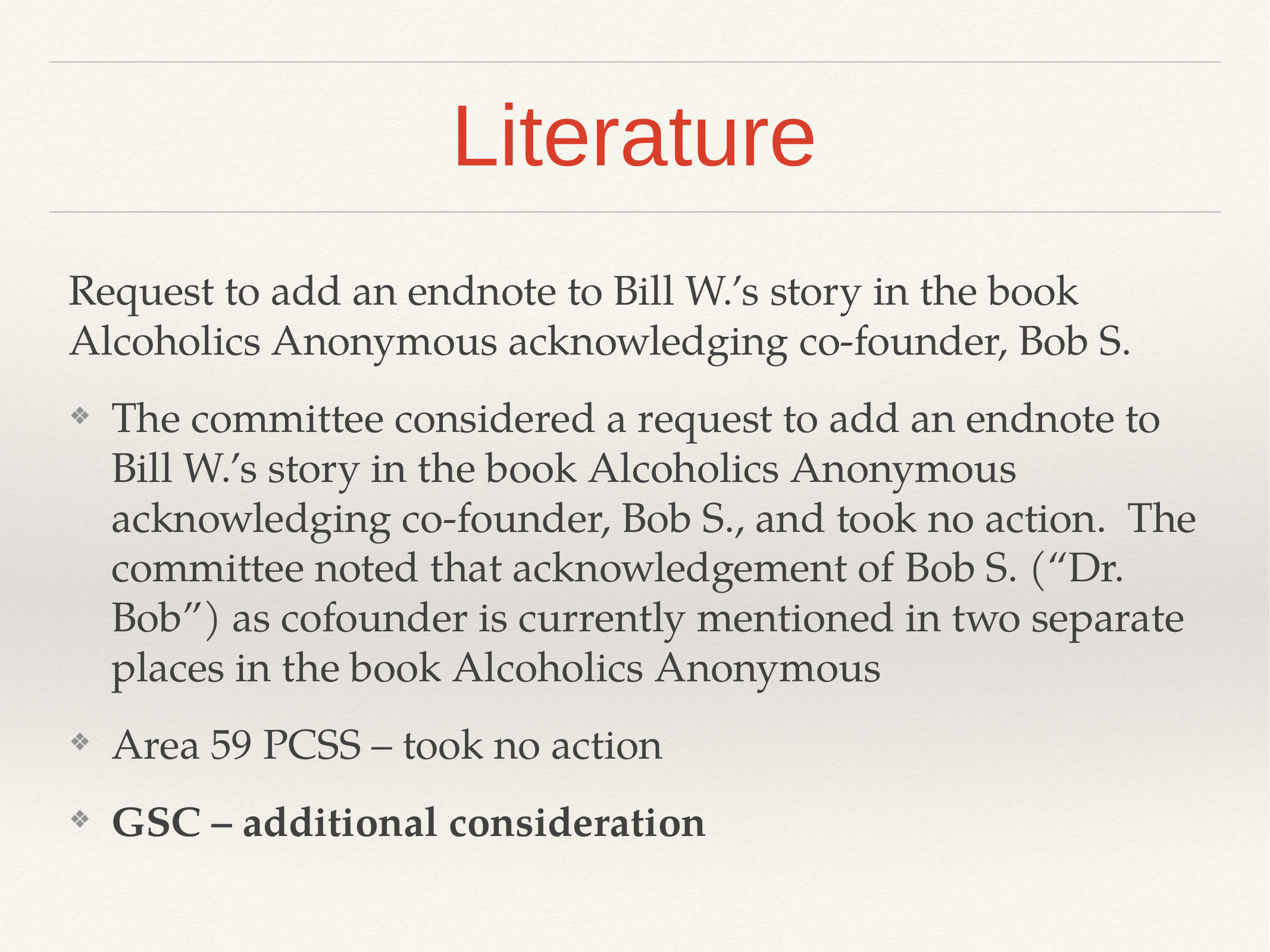

# Literature
Request to add an endnote to Bill W.’s story in the book Alcoholics Anonymous acknowledging co-founder, Bob S.
The committee considered a request to add an endnote to Bill W.’s story in the book Alcoholics Anonymous acknowledging co-founder, Bob S., and took no action.  The committee noted that acknowledgement of Bob S. (“Dr. Bob”) as cofounder is currently mentioned in two separate places in the book Alcoholics Anonymous
Area 59 PCSS – took no action
GSC – additional consideration